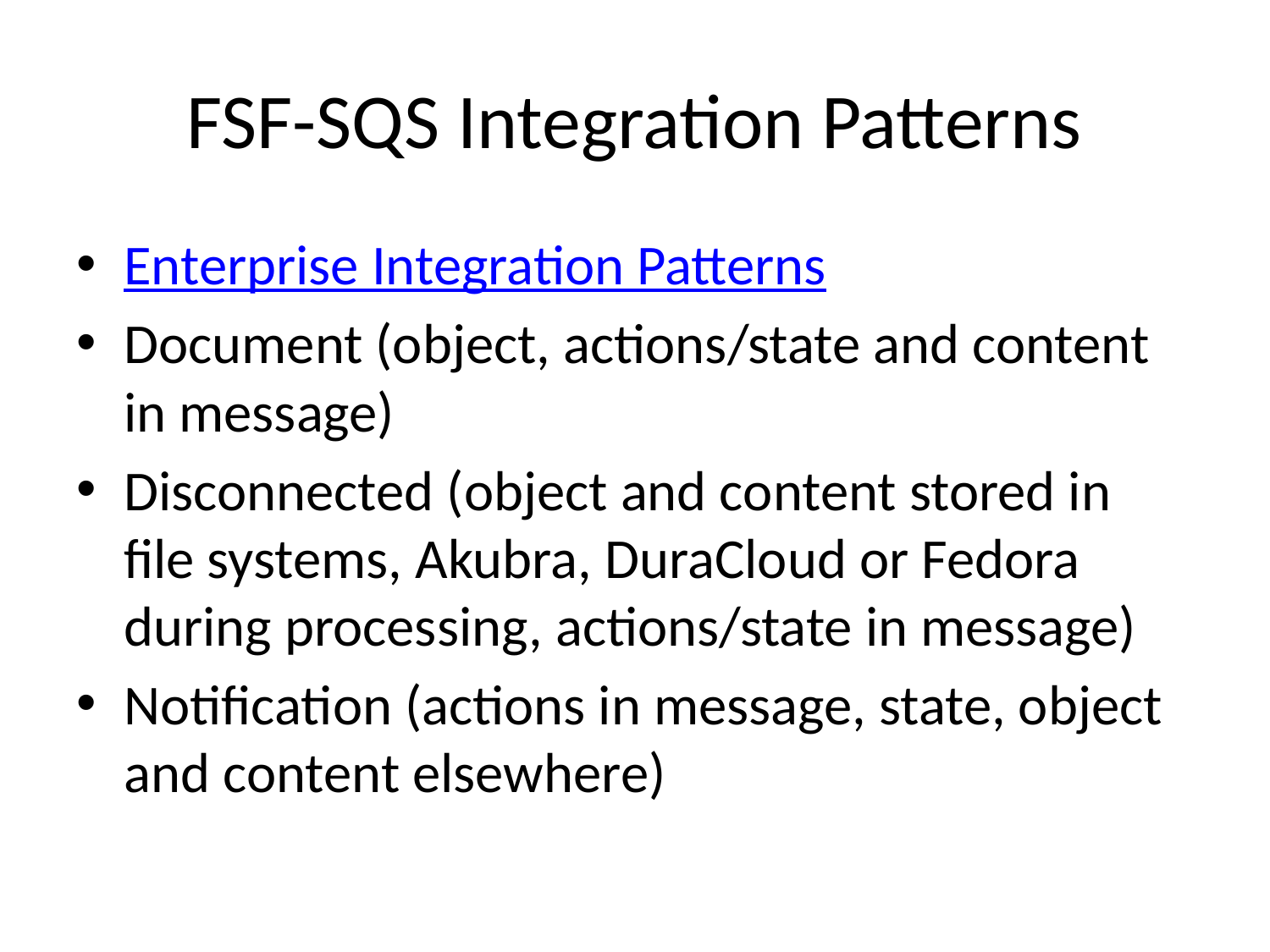

# FSF-SQS Integration Patterns
Enterprise Integration Patterns
Document (object, actions/state and content in message)
Disconnected (object and content stored in file systems, Akubra, DuraCloud or Fedora during processing, actions/state in message)
Notification (actions in message, state, object and content elsewhere)